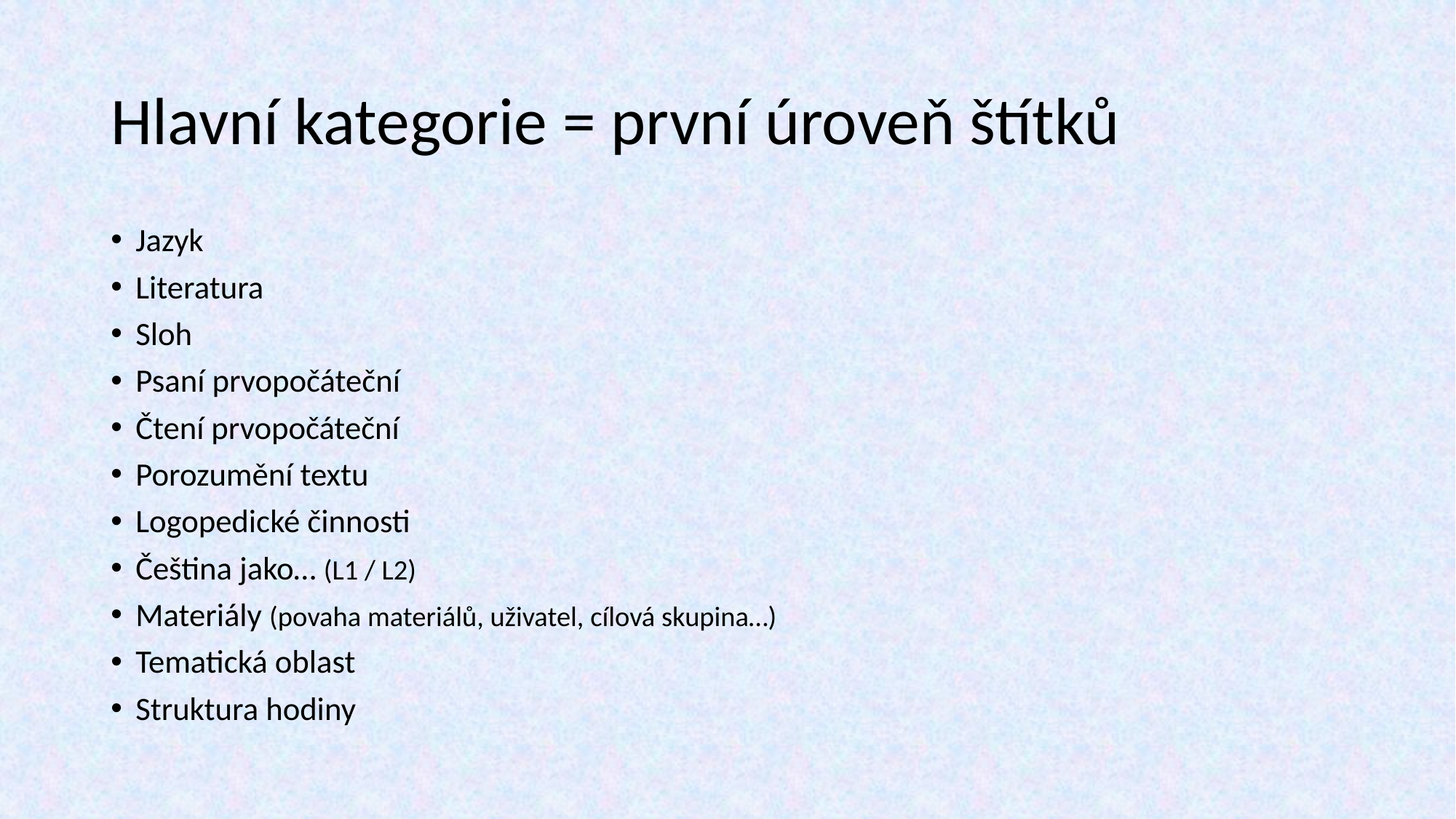

# Hlavní kategorie = první úroveň štítků
Jazyk
Literatura
Sloh
Psaní prvopočáteční
Čtení prvopočáteční
Porozumění textu
Logopedické činnosti
Čeština jako… (L1 / L2)
Materiály (povaha materiálů, uživatel, cílová skupina…)
Tematická oblast
Struktura hodiny